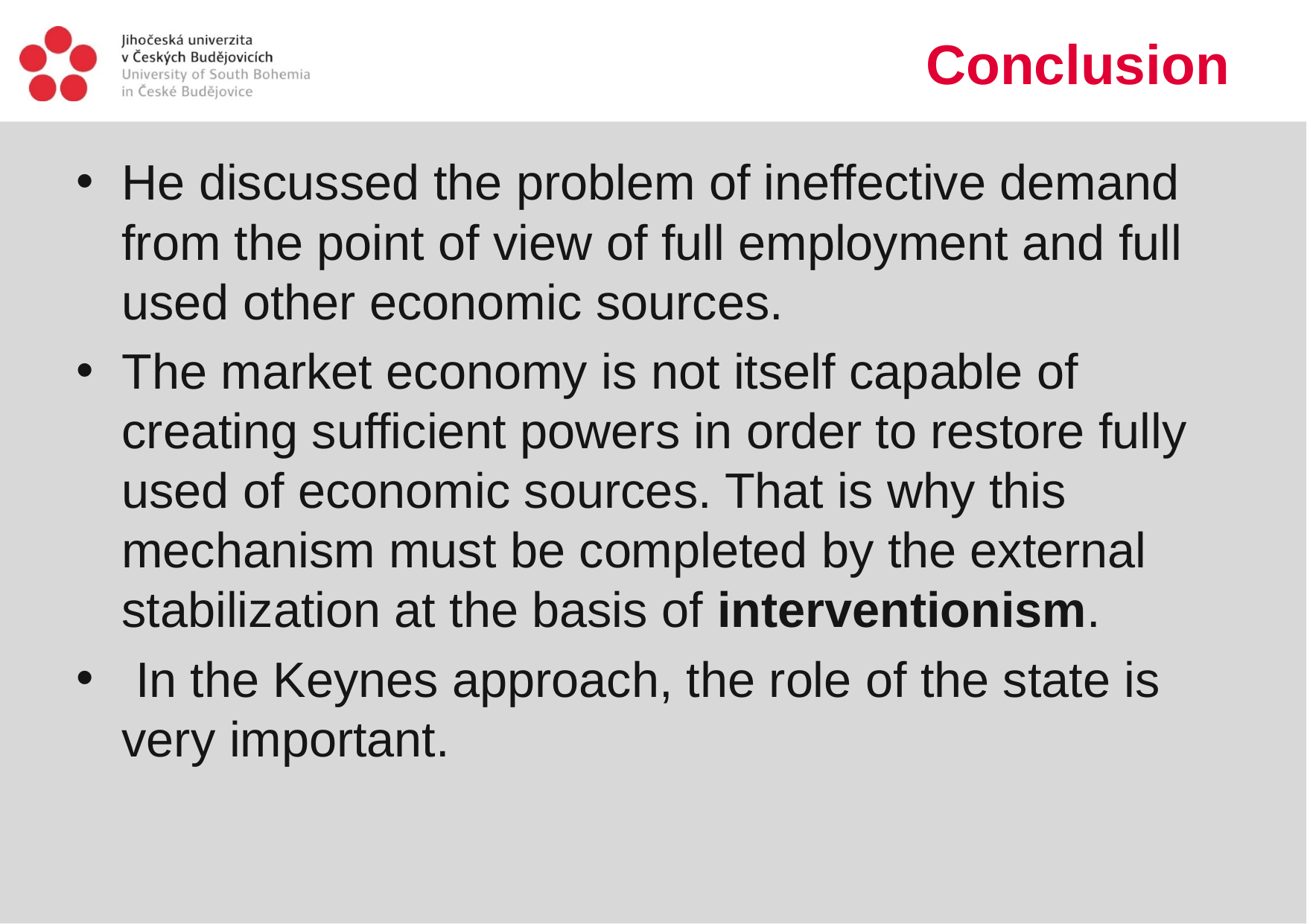

# Conclusion
He discussed the problem of ineffective demand from the point of view of full employment and full used other economic sources.
The market economy is not itself capable of creating sufficient powers in order to restore fully used of economic sources. That is why this mechanism must be completed by the external stabilization at the basis of interventionism.
 In the Keynes approach, the role of the state is very important.